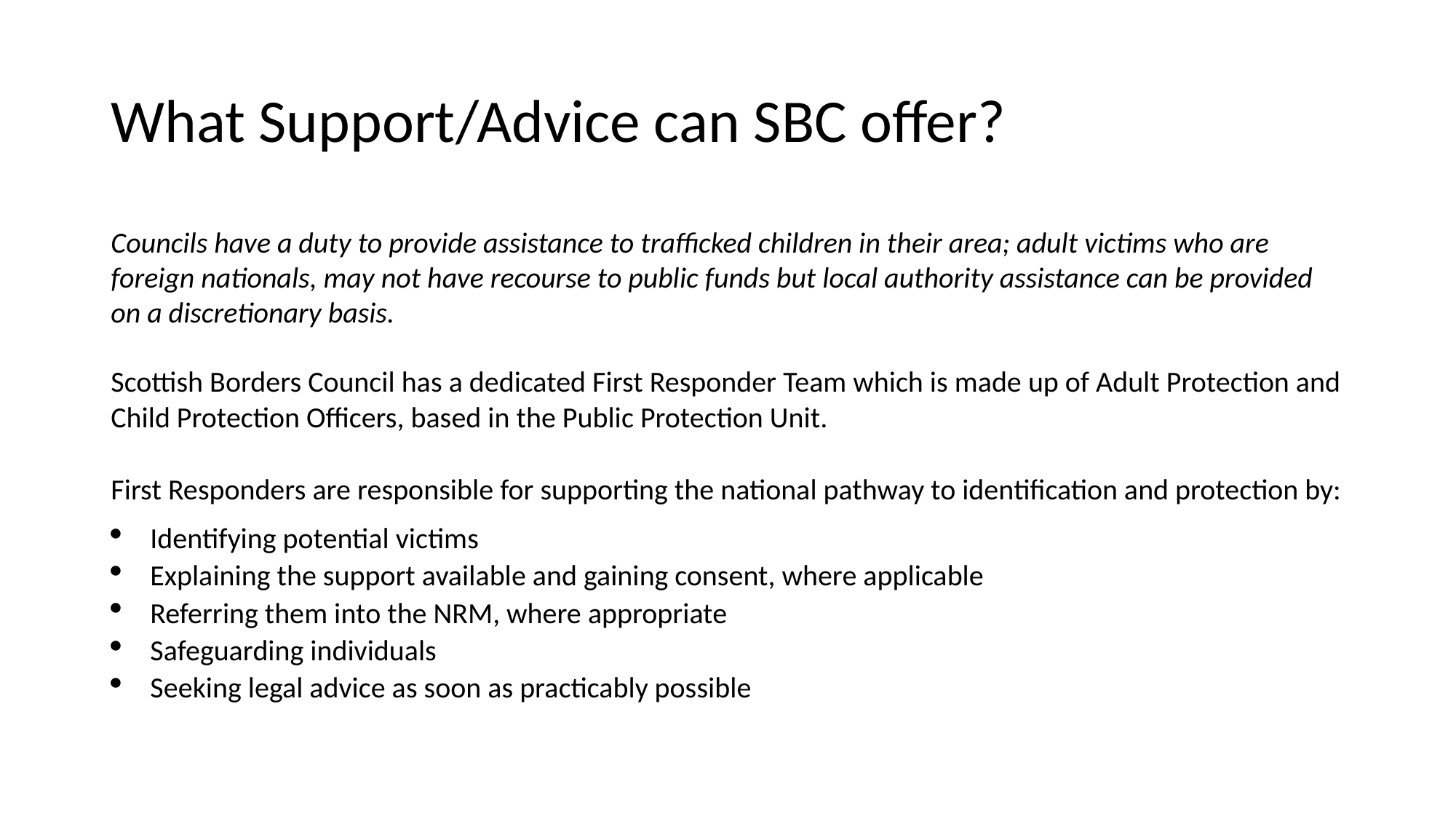

# What Support/Advice can SBC offer?
Councils have a duty to provide assistance to trafficked children in their area; adult victims who are foreign nationals, may not have recourse to public funds but local authority assistance can be provided on a discretionary basis.

Scottish Borders Council has a dedicated First Responder Team which is made up of Adult Protection and Child Protection Officers, based in the Public Protection Unit.

First Responders are responsible for supporting the national pathway to identification and protection by:
Identifying potential victims
Explaining the support available and gaining consent, where applicable
Referring them into the NRM, where appropriate
Safeguarding individuals
Seeking legal advice as soon as practicably possible